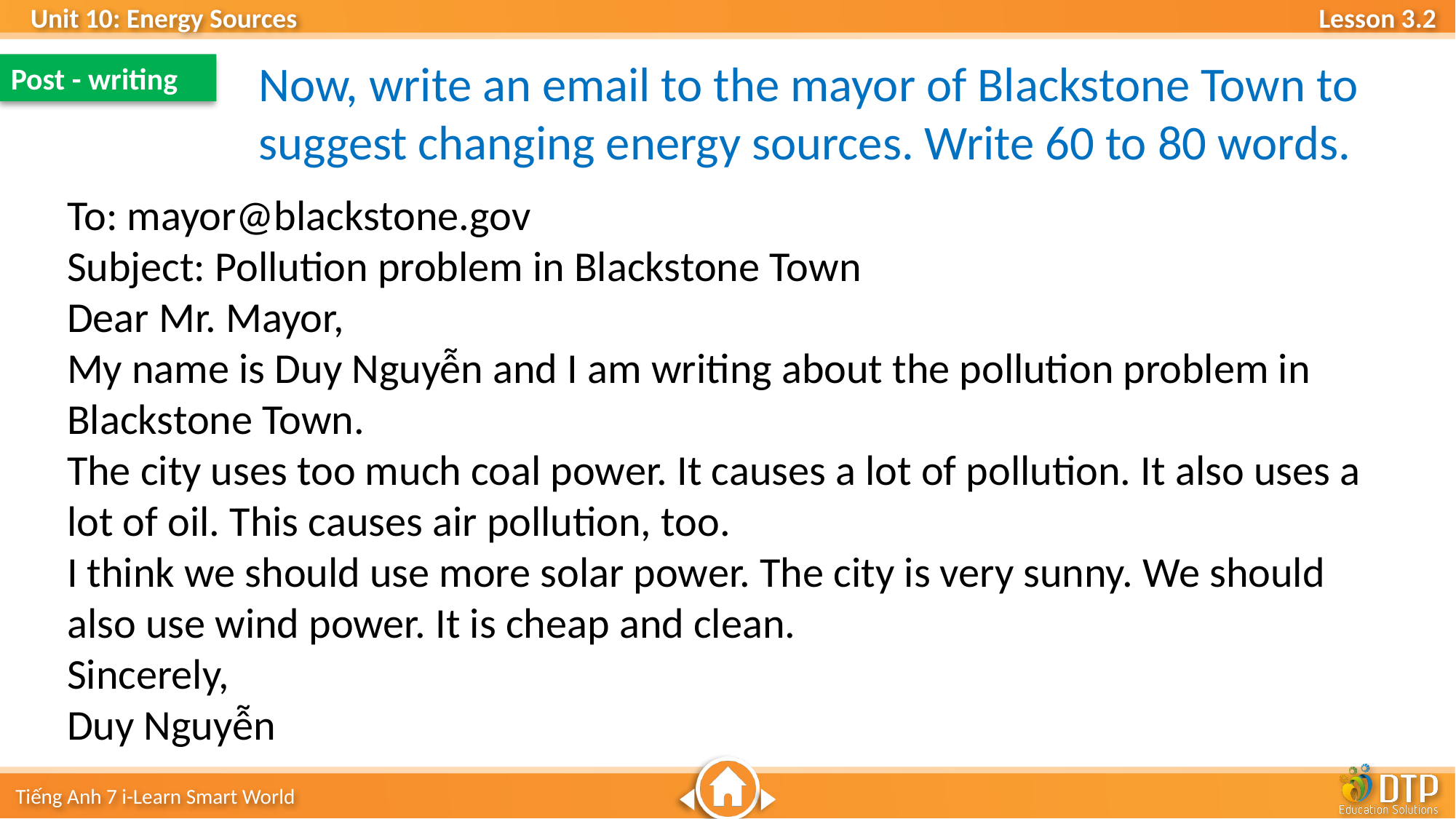

Now, write an email to the mayor of Blackstone Town to suggest changing energy sources. Write 60 to 80 words.
Post - writing
To: mayor@blackstone.gov
Subject: Pollution problem in Blackstone Town
Dear Mr. Mayor,
My name is Duy Nguyễn and I am writing about the pollution problem in Blackstone Town.
The city uses too much coal power. It causes a lot of pollution. It also uses a lot of oil. This causes air pollution, too.
I think we should use more solar power. The city is very sunny. We should also use wind power. It is cheap and clean.
Sincerely,
Duy Nguyễn